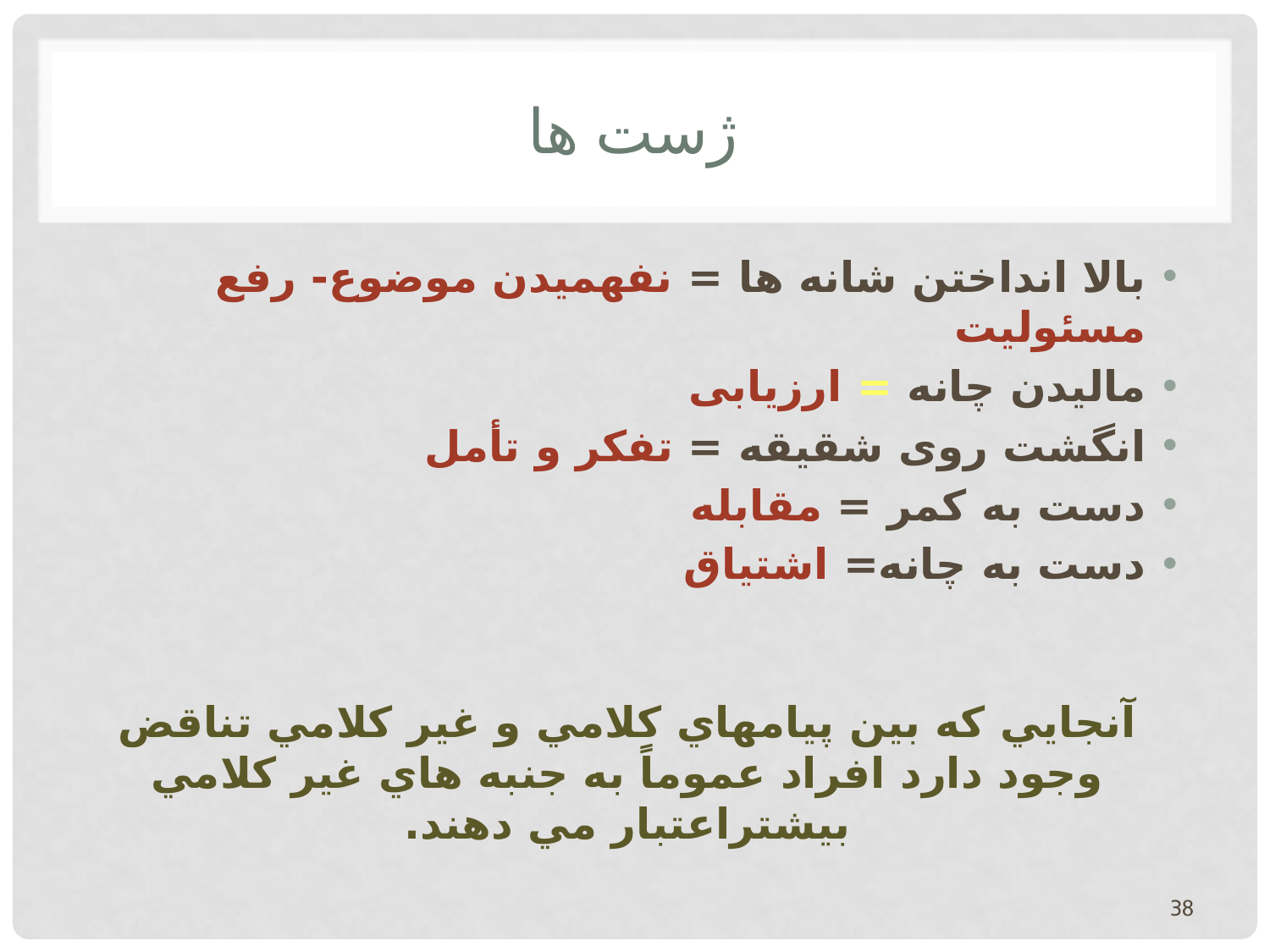

# ژست ها
بالا انداختن شانه ها = نفهمیدن موضوع- رفع مسئولیت
مالیدن چانه = ارزیابی
انگشت روی شقیقه = تفکر و تأمل
دست به کمر = مقابله
دست به چانه= اشتیاق

آنجايي كه بين پيامهاي كلامي و غير كلامي تناقض وجود دارد افراد عموماً به جنبه هاي غير كلامي بيشتراعتبار مي دهند.

38